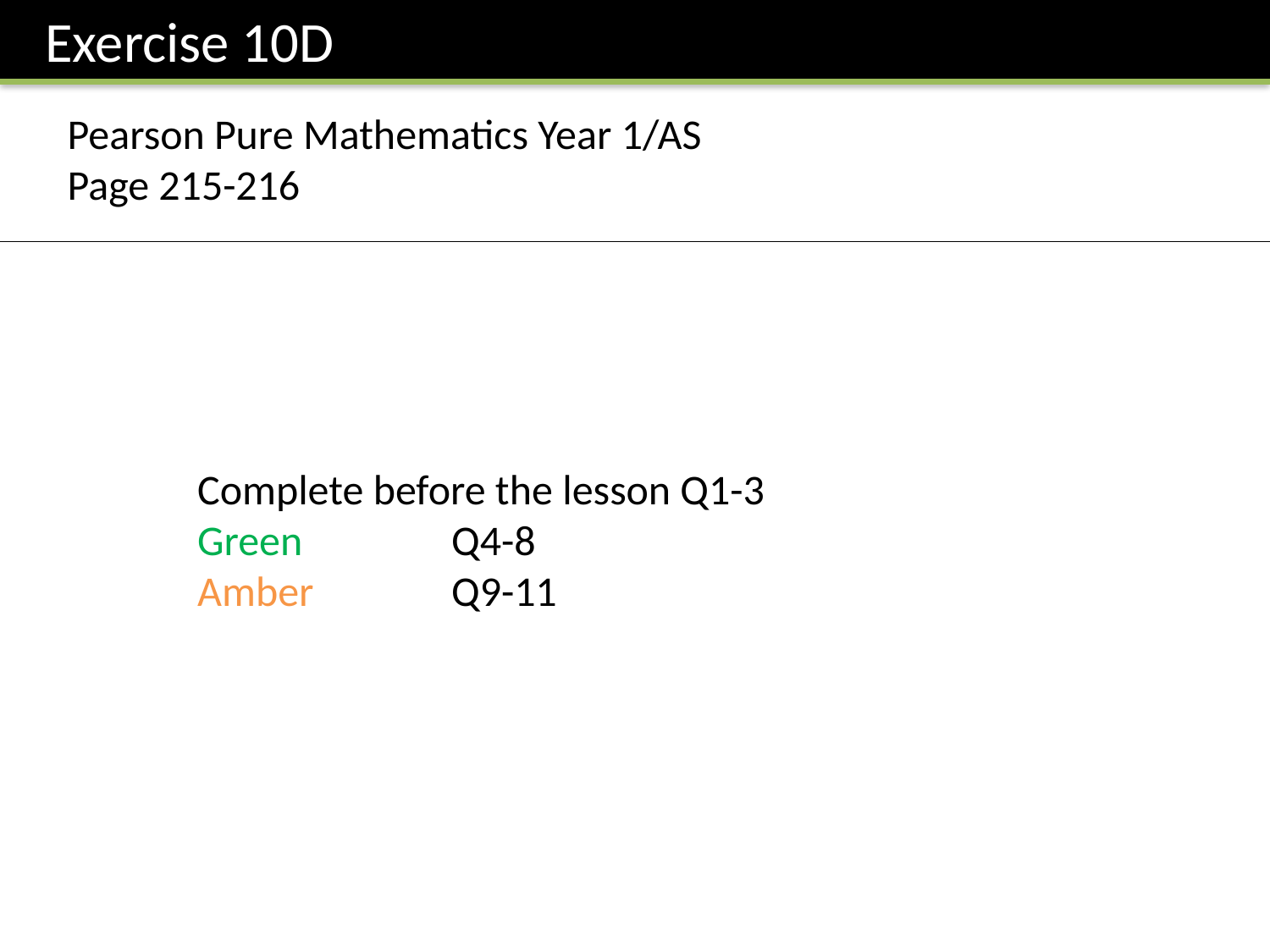

Exercise 10D
Pearson Pure Mathematics Year 1/AS
Page 215-216
Complete before the lesson Q1-3
Green		Q4-8
Amber 		Q9-11